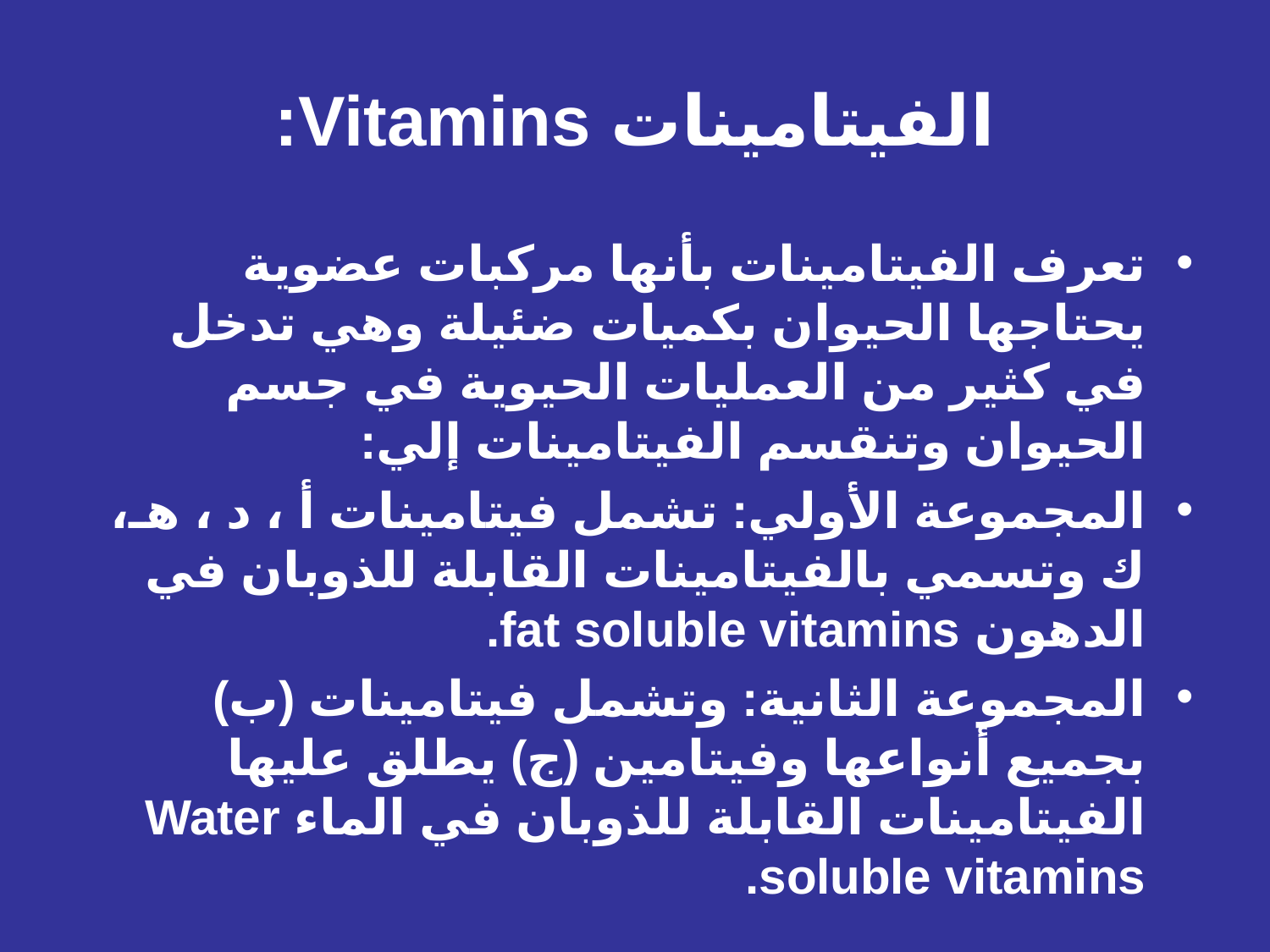

# الفيتامينات Vitamins:
تعرف الفيتامينات بأنها مركبات عضوية يحتاجها الحيوان بكميات ضئيلة وهي تدخل في كثير من العمليات الحيوية في جسم الحيوان وتنقسم الفيتامينات إلي:
المجموعة الأولي: تشمل فيتامينات أ ، د ، هـ، ك وتسمي بالفيتامينات القابلة للذوبان في الدهون fat soluble vitamins.
المجموعة الثانية: وتشمل فيتامينات (ب) بجميع أنواعها وفيتامين (ج) يطلق عليها الفيتامينات القابلة للذوبان في الماء Water soluble vitamins.